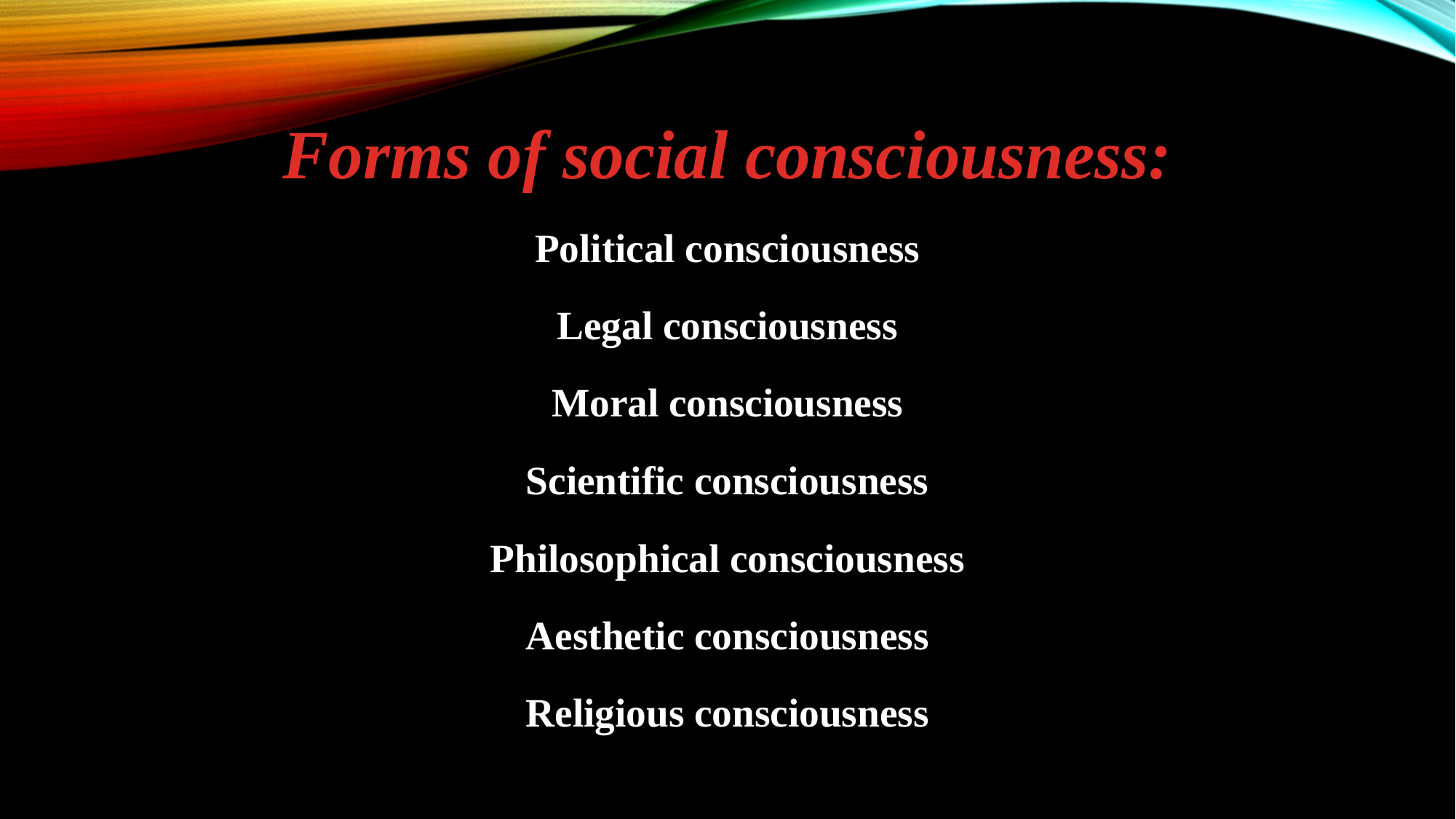

Forms of social consciousness:
Political consciousness
Legal consciousness
Moral consciousness
Scientific consciousness
Philosophical consciousness
Aesthetic consciousness
Religious consciousness